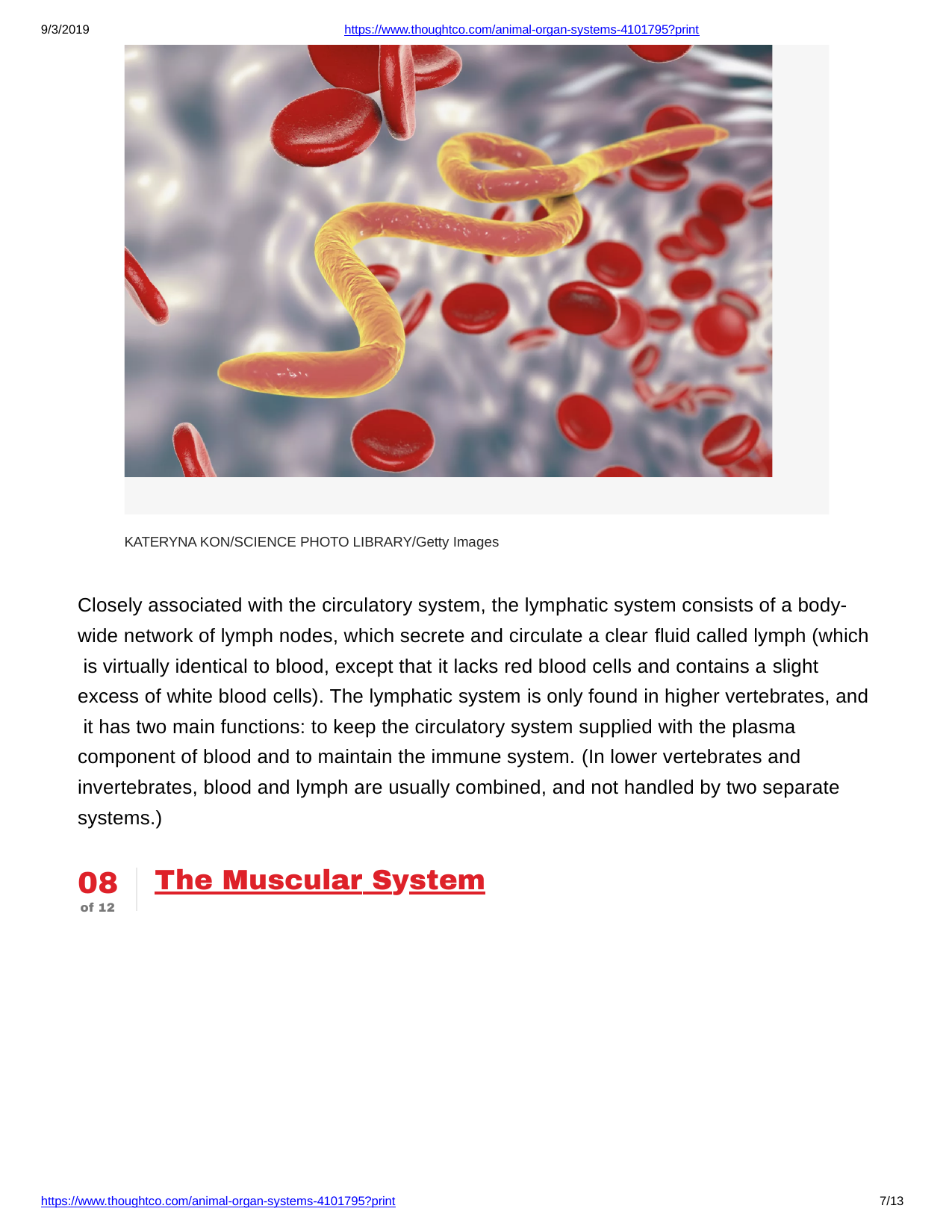

9/3/2019
https://www.thoughtco.com/animal-organ-systems-4101795?print

KATERYNA KON/SCIENCE PHOTO LIBRARY/Getty Images

Closely associated with the circulatory system, the lymphatic system consists of a body-  wide network of lymph nodes, which secrete and circulate a clear fluid called lymph (which  is virtually identical to blood, except that it lacks red blood cells and contains a slight  excess of white blood cells). The lymphatic system is only found in higher vertebrates, and  it has two main functions: to keep the circulatory system supplied with the plasma  component of blood and to maintain the immune system. (In lower vertebrates and  invertebrates, blood and lymph are usually combined, and not handled by two separate  systems.)
The Muscular System
08
of 12

https://www.thoughtco.com/animal-organ-systems-4101795?print
7/13